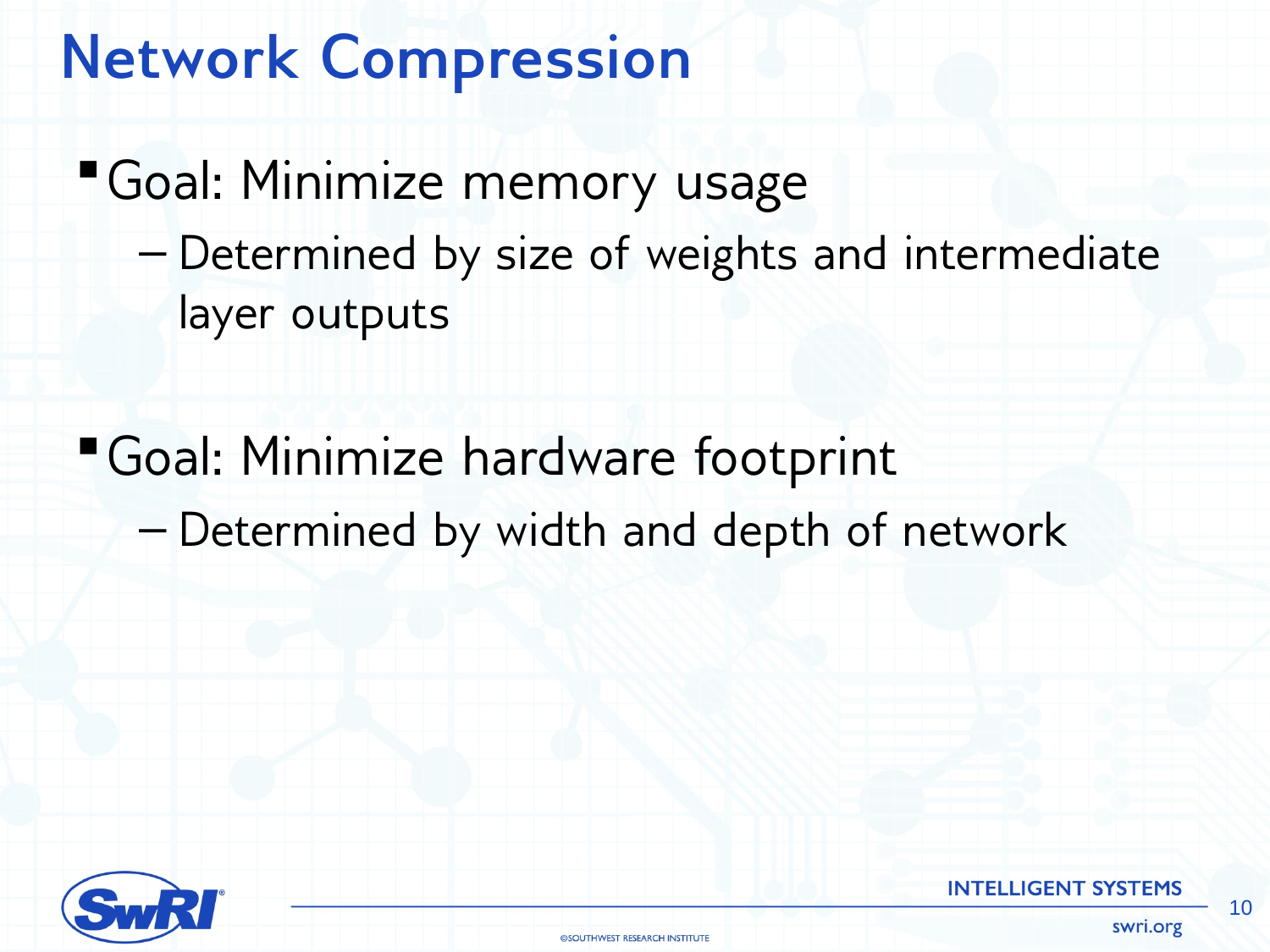

# Network Compression
Goal: Minimize memory usage
Determined by size of weights and intermediate layer outputs

Goal: Minimize hardware footprint
Determined by width and depth of network

10